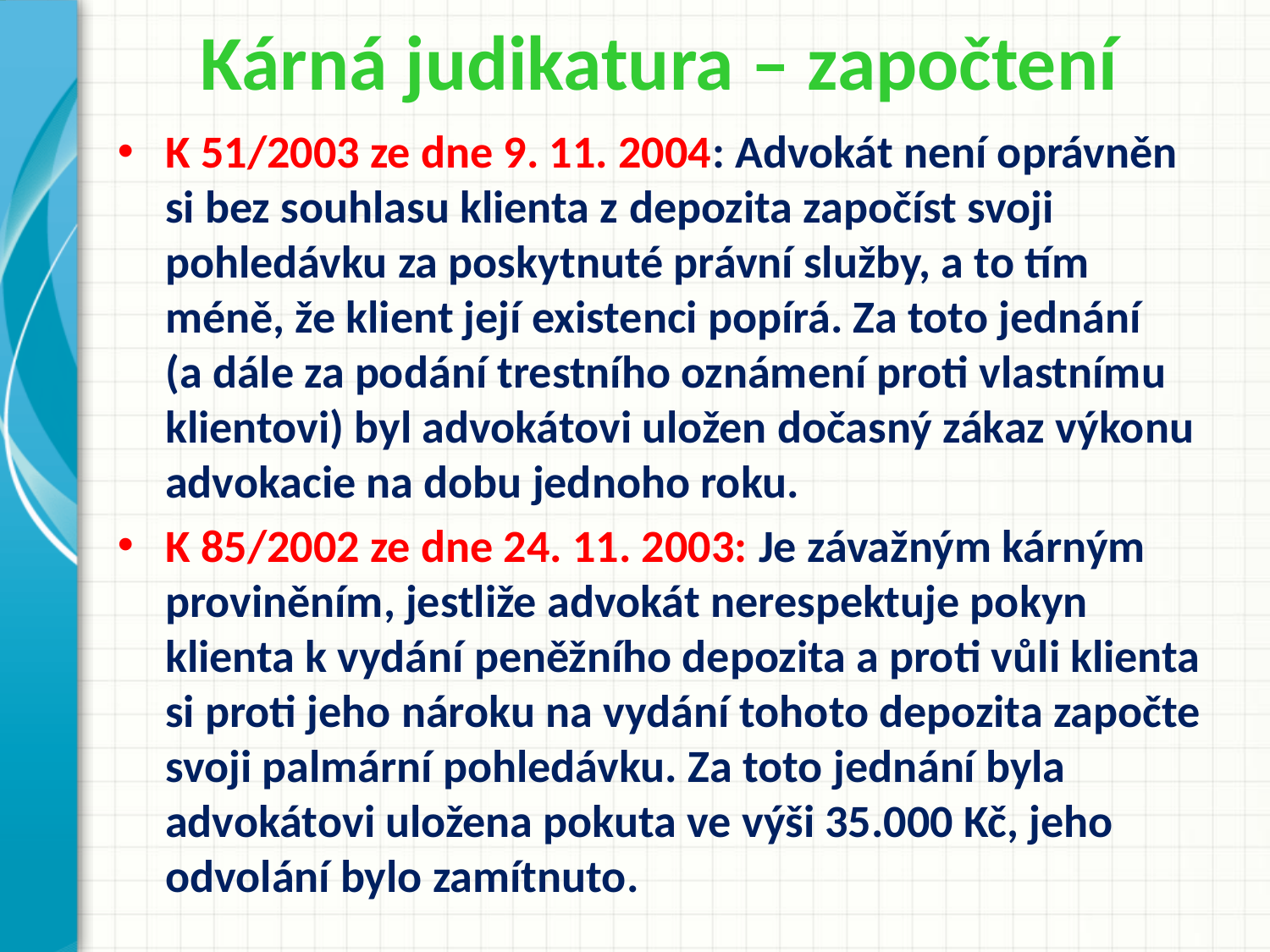

# Kárná judikatura – započtení
K 51/2003 ze dne 9. 11. 2004: Advokát není oprávněn si bez souhlasu klienta z depozita započíst svoji pohledávku za poskytnuté právní služby, a to tím méně, že klient její existenci popírá. Za toto jednání    (a dále za podání trestního oznámení proti vlastnímu klientovi) byl advokátovi uložen dočasný zákaz výkonu advokacie na dobu jednoho roku.
K 85/2002 ze dne 24. 11. 2003: Je závažným kárným proviněním, jestliže advokát nerespektuje pokyn klienta k vydání peněžního depozita a proti vůli klienta si proti jeho nároku na vydání tohoto depozita započte svoji palmární pohledávku. Za toto jednání byla advokátovi uložena pokuta ve výši 35.000 Kč, jeho odvolání bylo zamítnuto.